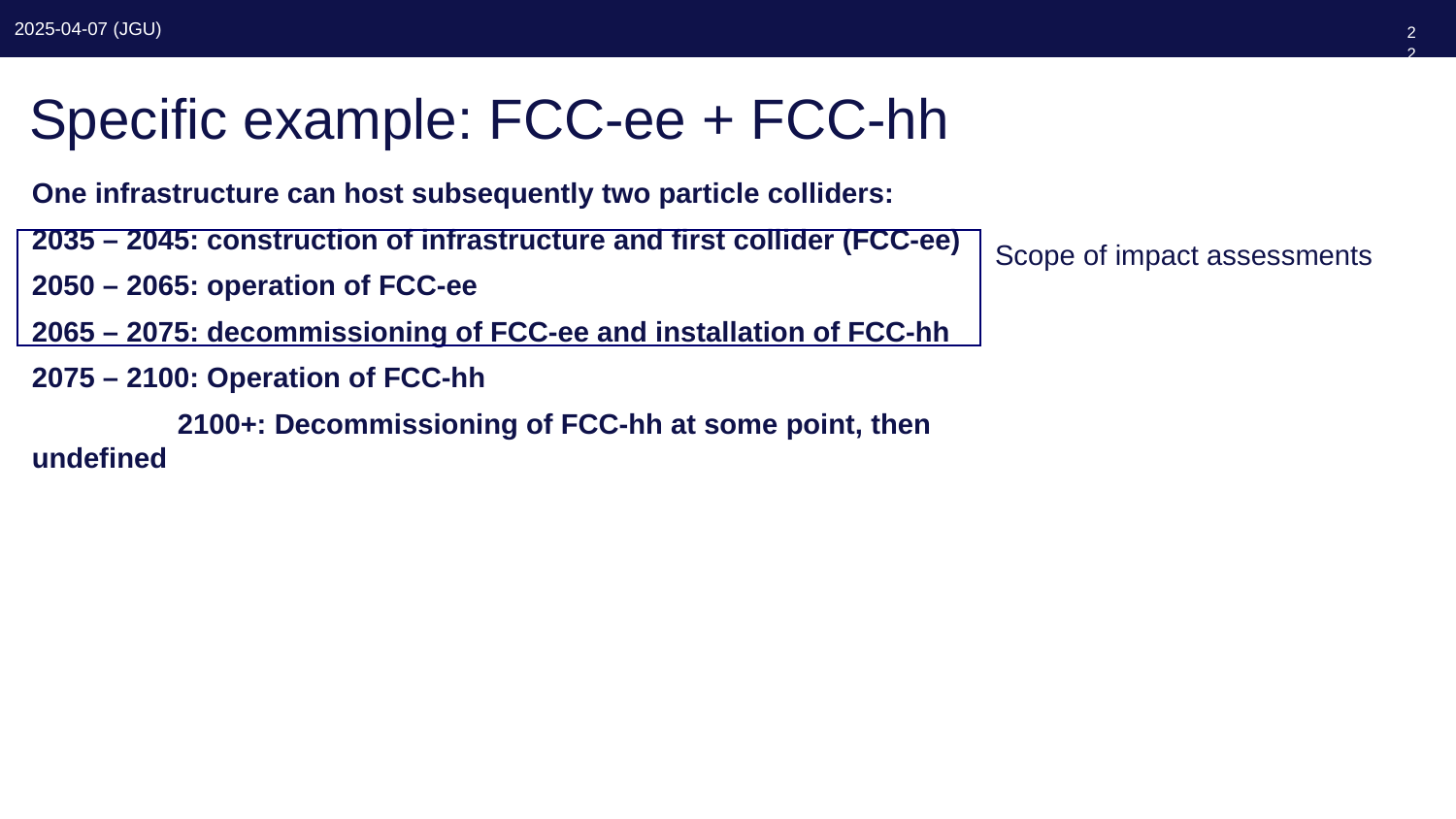

22
# Specific example: FCC-ee + FCC-hh
One infrastructure can host subsequently two particle colliders:
2035 – 2045: construction of infrastructure and first collider (FCC-ee)
2050 – 2065: operation of FCC-ee
2065 – 2075: decommissioning of FCC-ee and installation of FCC-hh
2075 – 2100: Operation of FCC-hh
	2100+: Decommissioning of FCC-hh at some point, then undefined

Scope of impact assessments